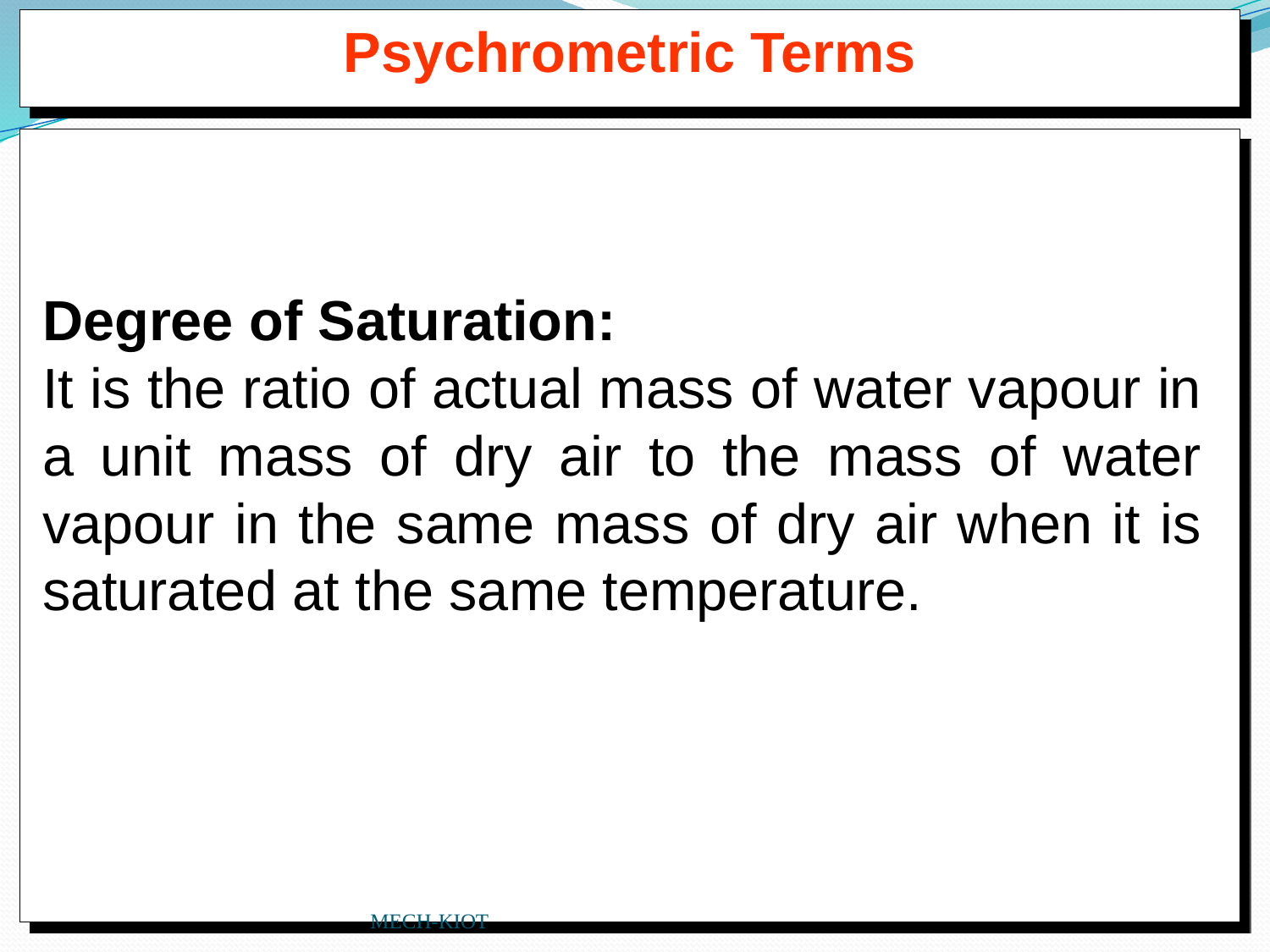

Psychrometric Terms

Degree of Saturation:
It is the ratio of actual mass of water vapour in a unit mass of dry air to the mass of water vapour in the same mass of dry air when it is saturated at the same temperature.
MECH-KIOT